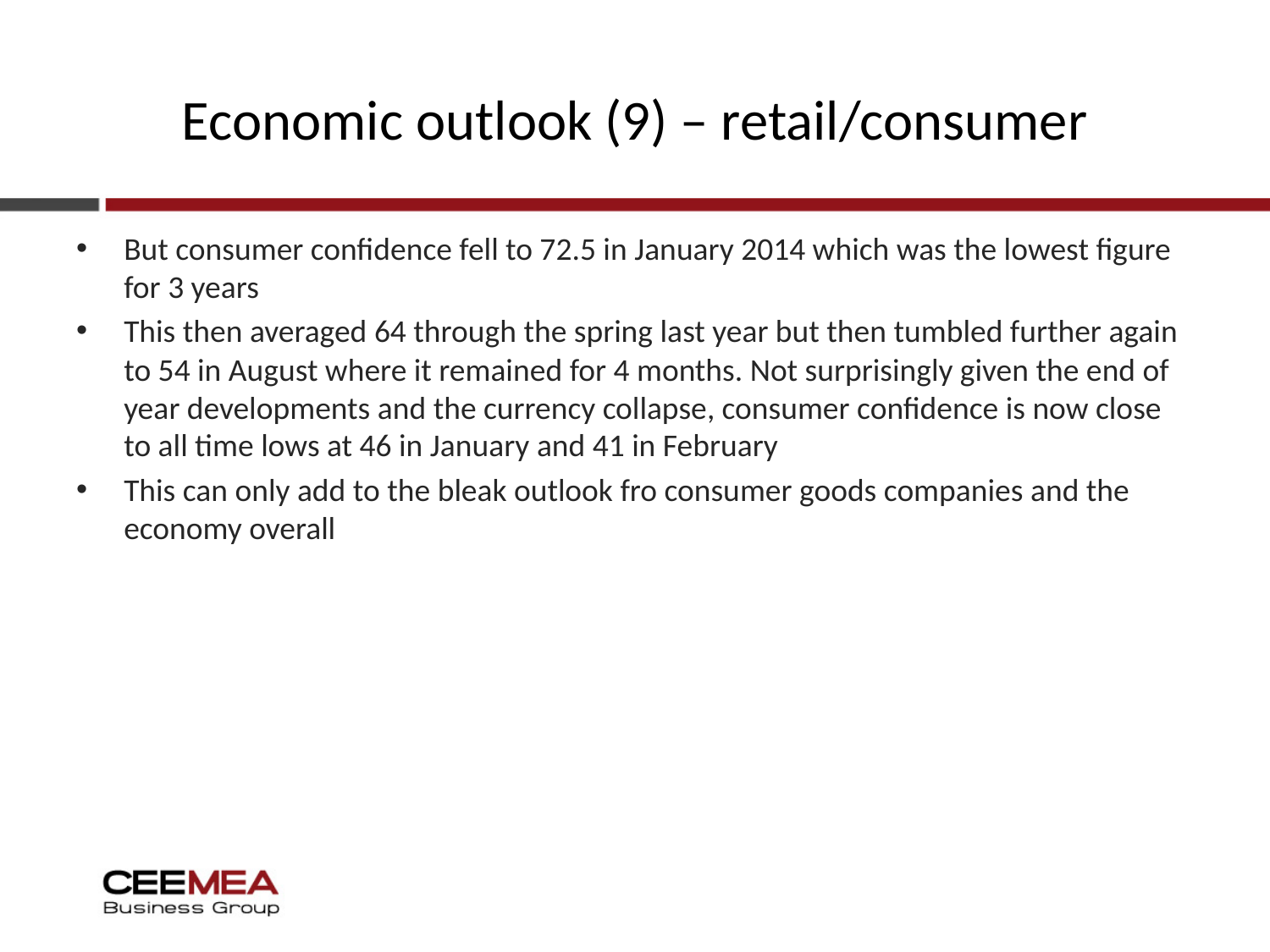

# Economic outlook (9) – retail/consumer
But consumer confidence fell to 72.5 in January 2014 which was the lowest figure for 3 years
This then averaged 64 through the spring last year but then tumbled further again to 54 in August where it remained for 4 months. Not surprisingly given the end of year developments and the currency collapse, consumer confidence is now close to all time lows at 46 in January and 41 in February
This can only add to the bleak outlook fro consumer goods companies and the economy overall